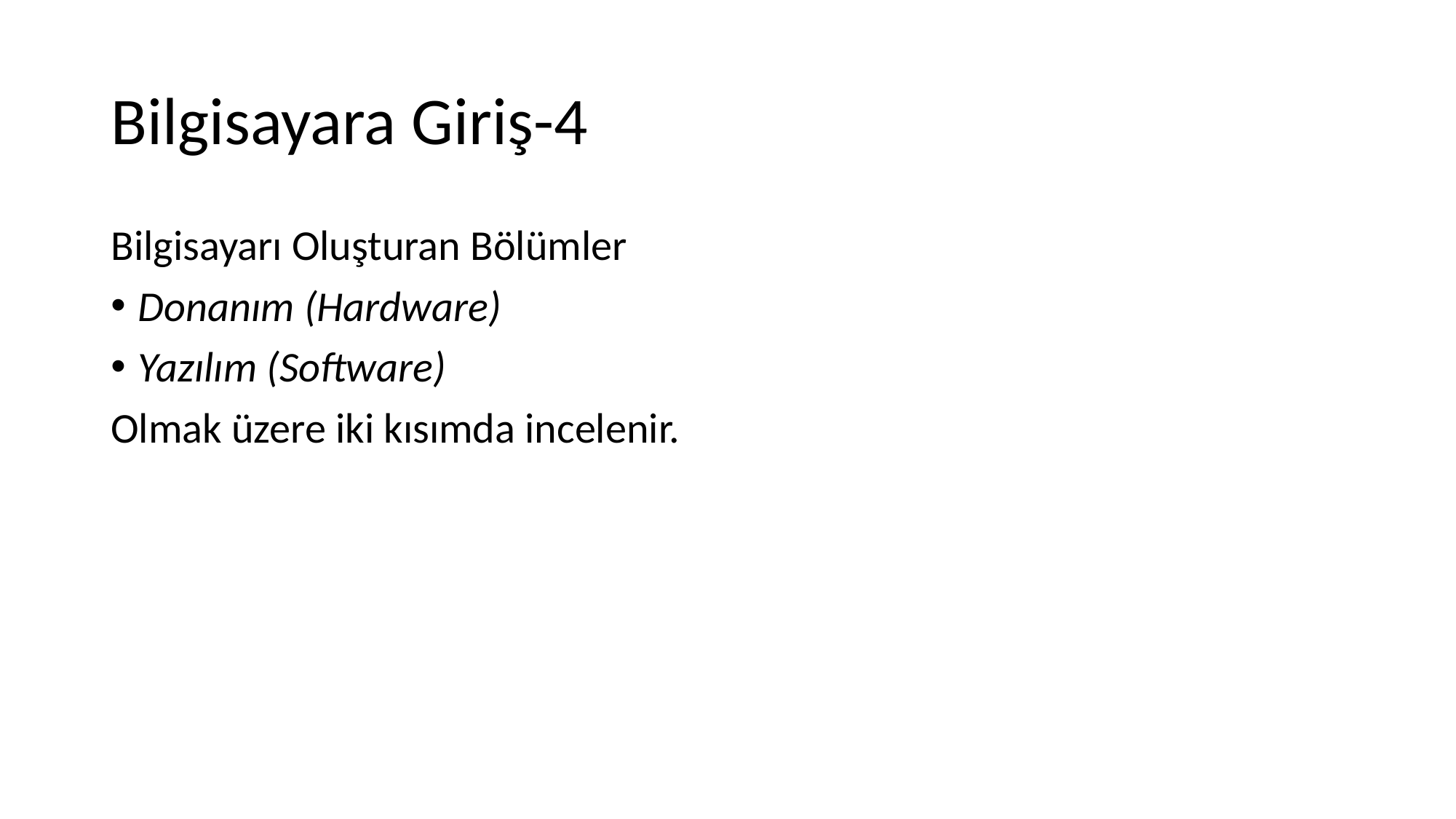

# Bilgisayara Giriş-4
Bilgisayarı Oluşturan Bölümler
Donanım (Hardware)
Yazılım (Software)
Olmak üzere iki kısımda incelenir.